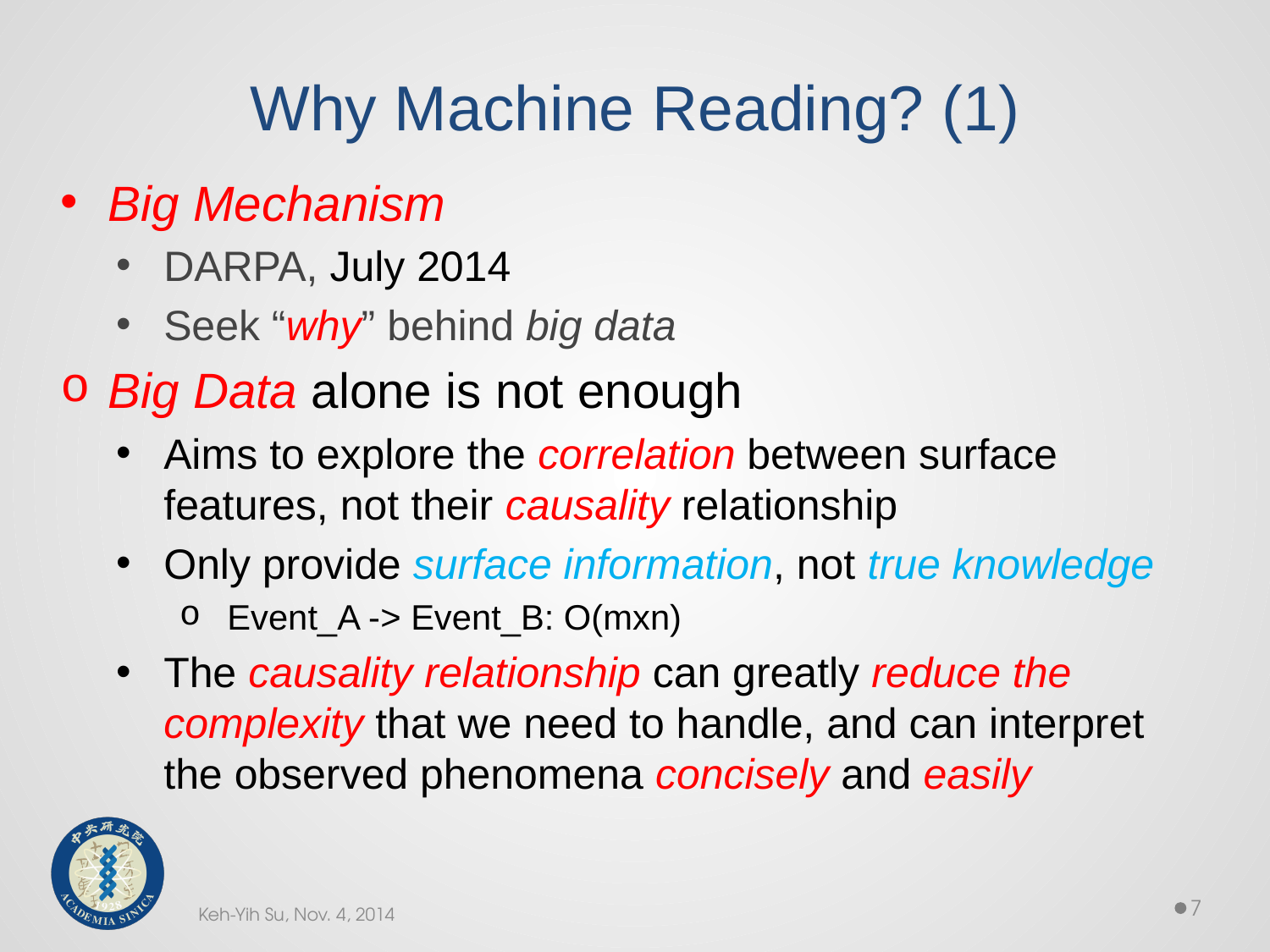

# Why Machine Reading? (1)
Big Mechanism
DARPA, July 2014
Seek “why” behind big data
Big Data alone is not enough
Aims to explore the correlation between surface features, not their causality relationship
Only provide surface information, not true knowledge
Event_A -> Event_B: O(mxn)
The causality relationship can greatly reduce the complexity that we need to handle, and can interpret the observed phenomena concisely and easily

7
Keh-Yih Su, Nov. 4, 2014